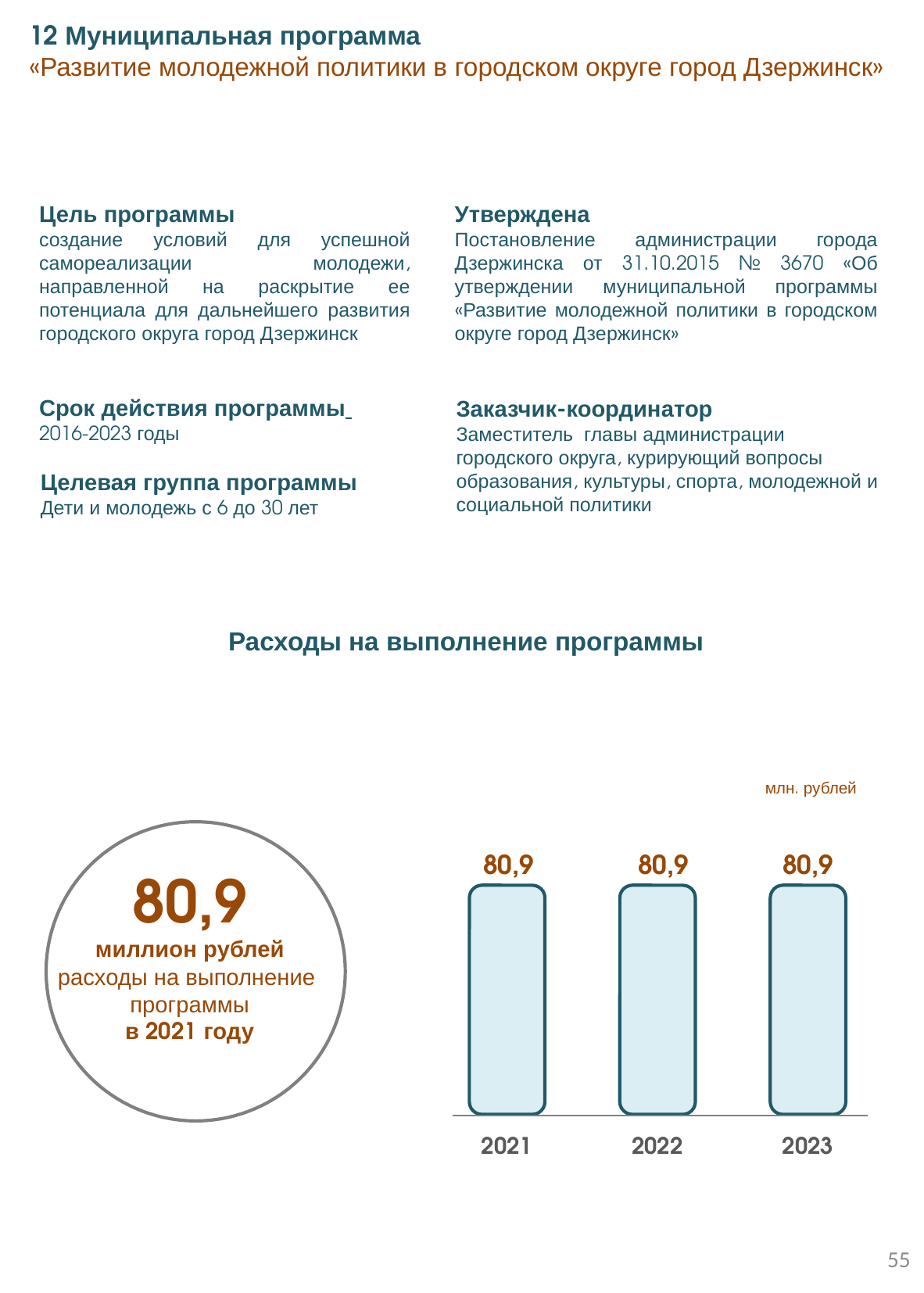

12 Муниципальная программа
«Развитие молодежной политики в городском округе город Дзержинск»
Цель программы
создание условий для успешной самореализации молодежи, направленной на раскрытие ее потенциала для дальнейшего развития городского округа город Дзержинск
Утверждена
Постановление администрации города Дзержинска от 31.10.2015 № 3670 «Об утверждении муниципальной программы «Развитие молодежной политики в городском округе город Дзержинск»
Срок действия программы
2016-2023 годы
Заказчик-координатор
Заместитель  главы администрации городского округа, курирующий вопросы образования, культуры, спорта, молодежной и социальной политики
Целевая группа программы
Дети и молодежь с 6 до 30 лет
Расходы на выполнение программы
млн. рублей

80,9

2023
80,9

2021
80,9

2022
80,9
миллион рублей
расходы на выполнение  программы
в 2021 году

55